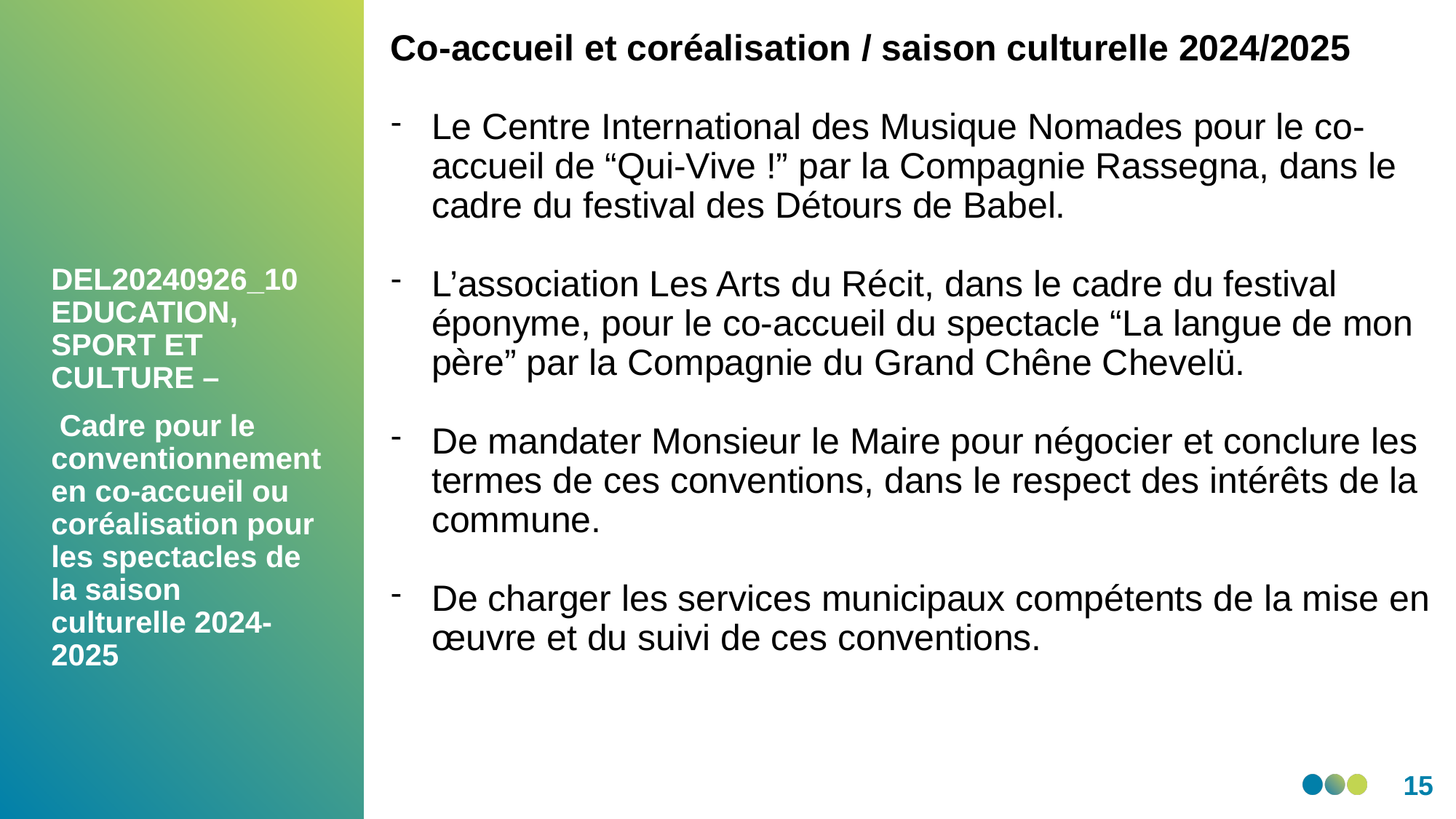

Co-accueil et coréalisation / saison culturelle 2024/2025

Le Centre International des Musique Nomades pour le co-accueil de “Qui-Vive !” par la Compagnie Rassegna, dans le cadre du festival des Détours de Babel.

L’association Les Arts du Récit, dans le cadre du festival éponyme, pour le co-accueil du spectacle “La langue de mon père” par la Compagnie du Grand Chêne Chevelü.

De mandater Monsieur le Maire pour négocier et conclure les termes de ces conventions, dans le respect des intérêts de la commune.

De charger les services municipaux compétents de la mise en œuvre et du suivi de ces conventions.

DEL20240926_10 EDUCATION, SPORT ET CULTURE –
 Cadre pour le conventionnement en co-accueil ou coréalisation pour les spectacles de la saison culturelle 2024-2025